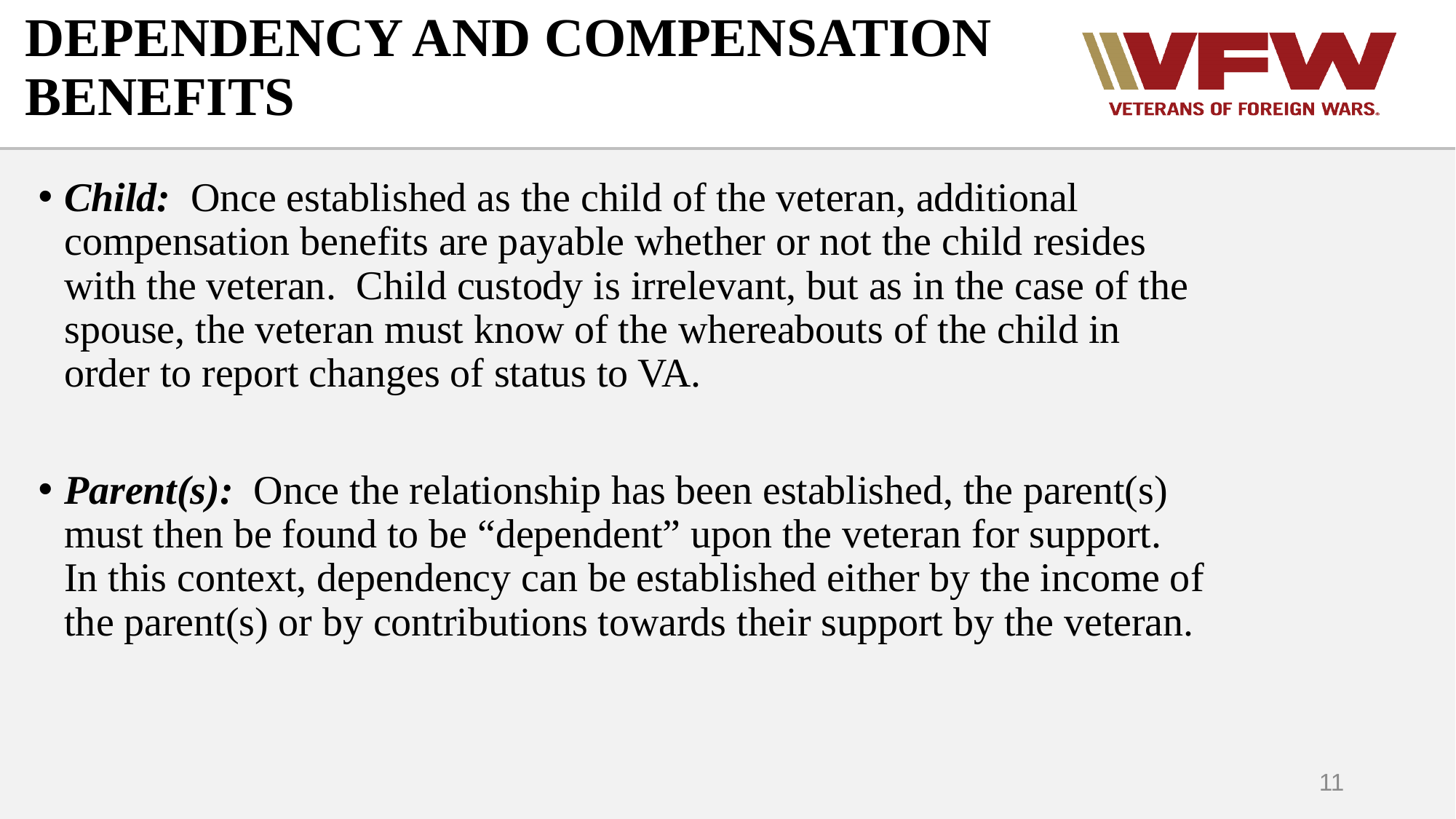

# DEPENDENCY AND COMPENSATION BENEFITS
Child:  Once established as the child of the veteran, additional compensation benefits are payable whether or not the child resides with the veteran.  Child custody is irrelevant, but as in the case of the spouse, the veteran must know of the whereabouts of the child in order to report changes of status to VA.

Parent(s):  Once the relationship has been established, the parent(s) must then be found to be “dependent” upon the veteran for support.  In this context, dependency can be established either by the income of the parent(s) or by contributions towards their support by the veteran.
11